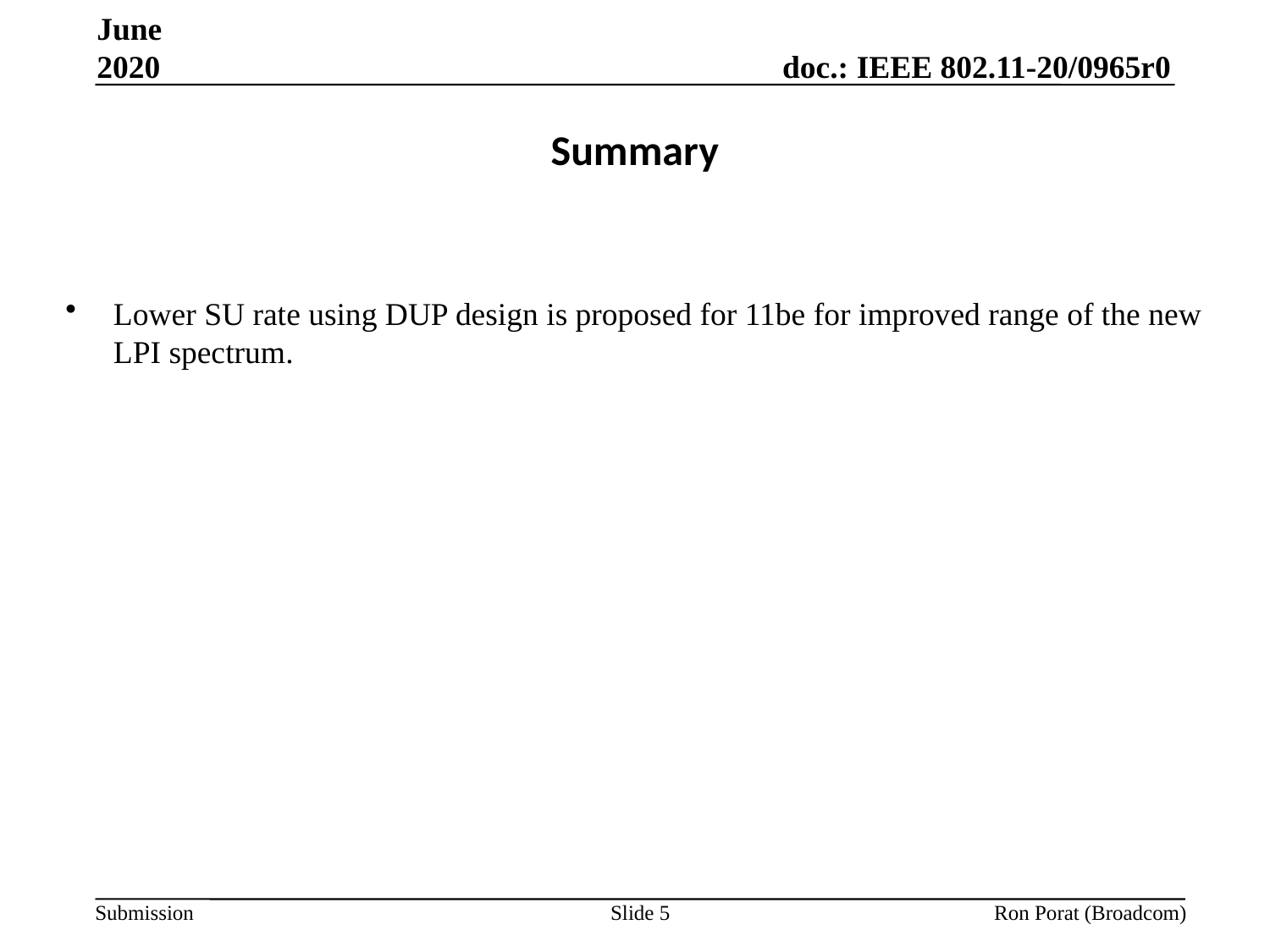

June 2020
# Summary

Lower SU rate using DUP design is proposed for 11be for improved range of the new LPI spectrum.

Slide 5
Ron Porat (Broadcom)